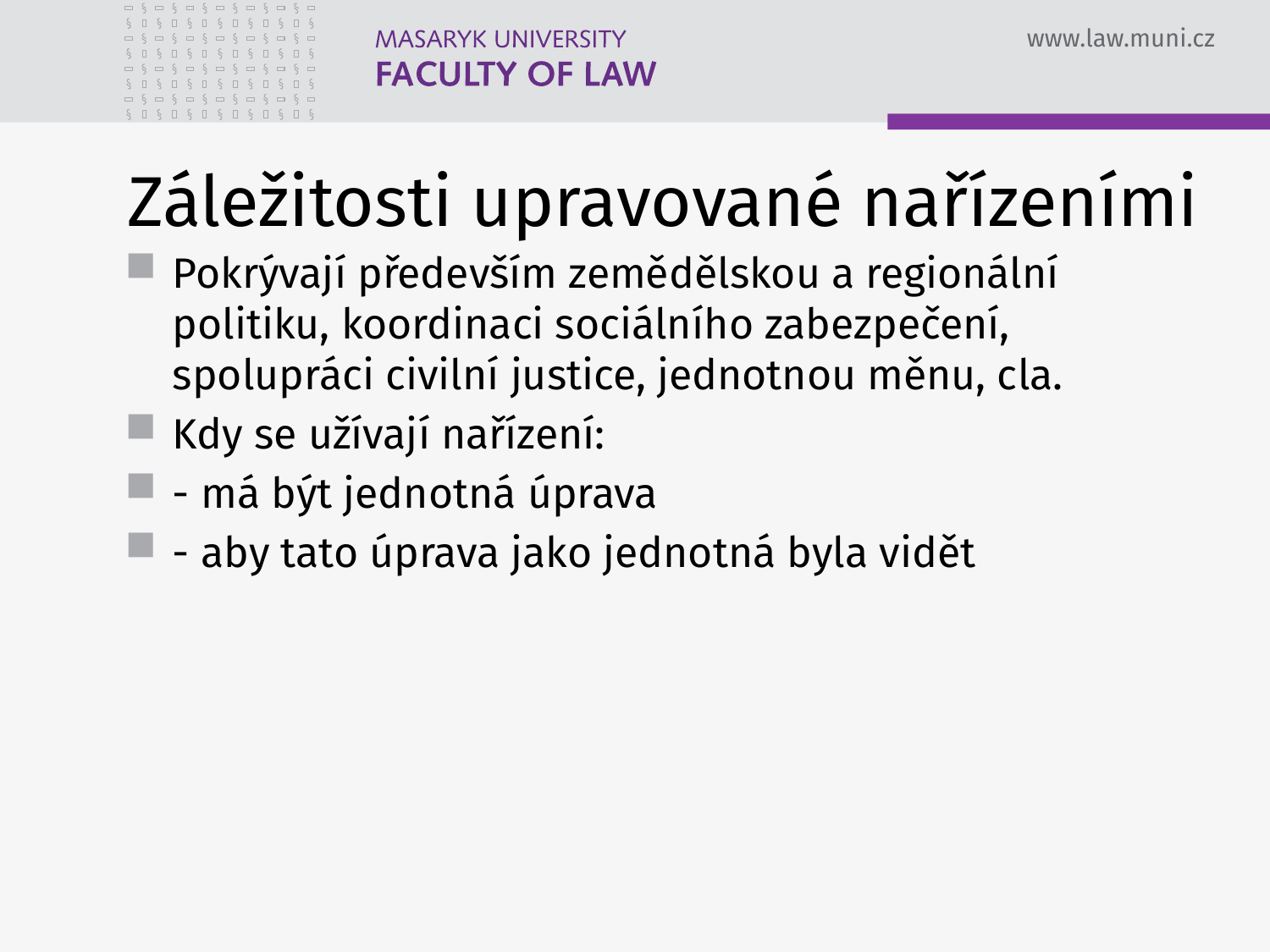

# Záležitosti upravované nařízeními
Pokrývají především zemědělskou a regionální politiku, koordinaci sociálního zabezpečení, spolupráci civilní justice, jednotnou měnu, cla.
Kdy se užívají nařízení:
- má být jednotná úprava
- aby tato úprava jako jednotná byla vidět